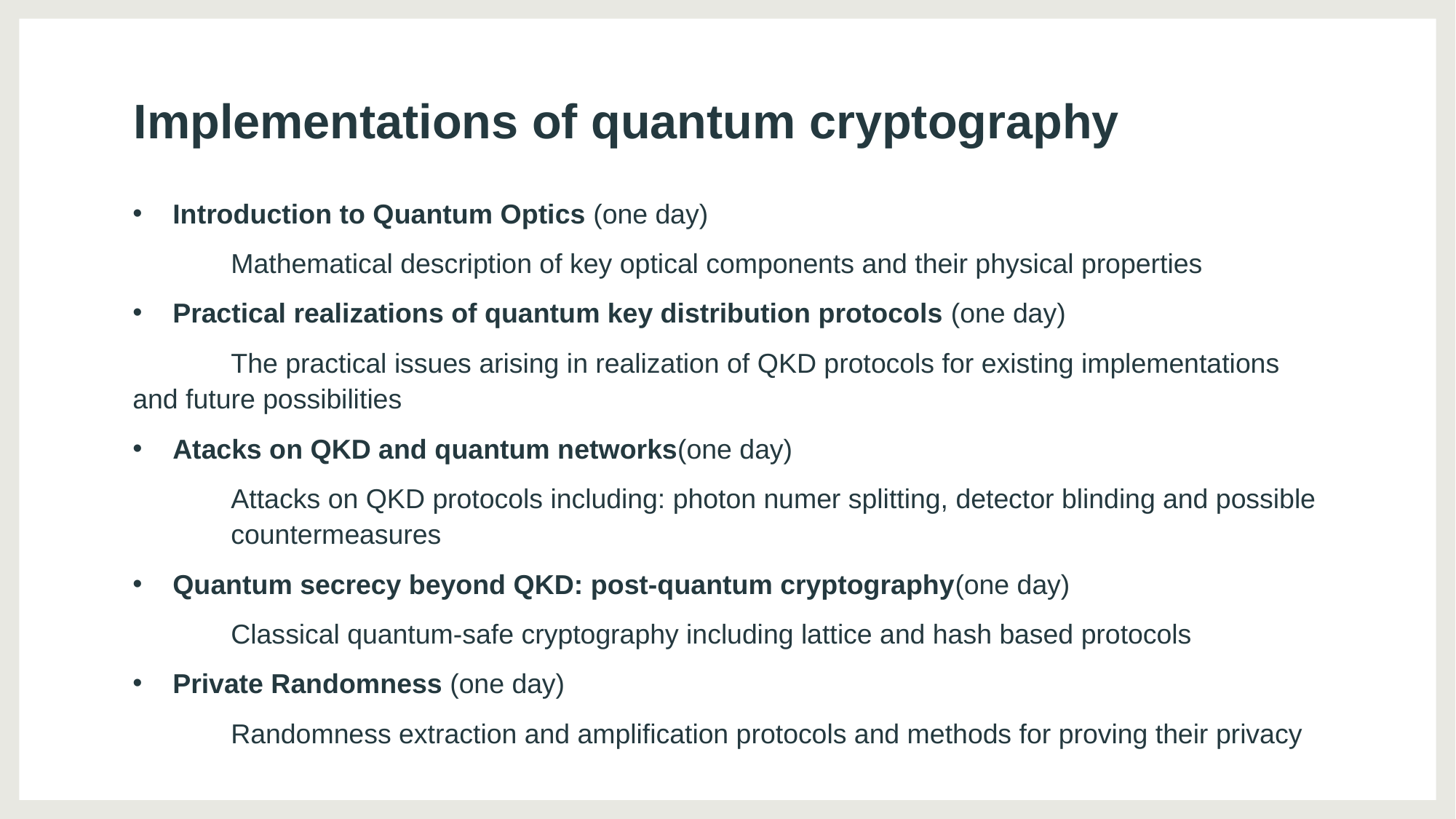

# Implementations of quantum cryptography
Introduction to Quantum Optics (one day)
	Mathematical description of key optical components and their physical properties
Practical realizations of quantum key distribution protocols (one day)
	The practical issues arising in realization of QKD protocols for existing implementations 	and future possibilities
Atacks on QKD and quantum networks(one day)
	Attacks on QKD protocols including: photon numer splitting, detector blinding and possible 	countermeasures
Quantum secrecy beyond QKD: post-quantum cryptography(one day)
	Classical quantum-safe cryptography including lattice and hash based protocols
Private Randomness (one day)
	Randomness extraction and amplification protocols and methods for proving their privacy